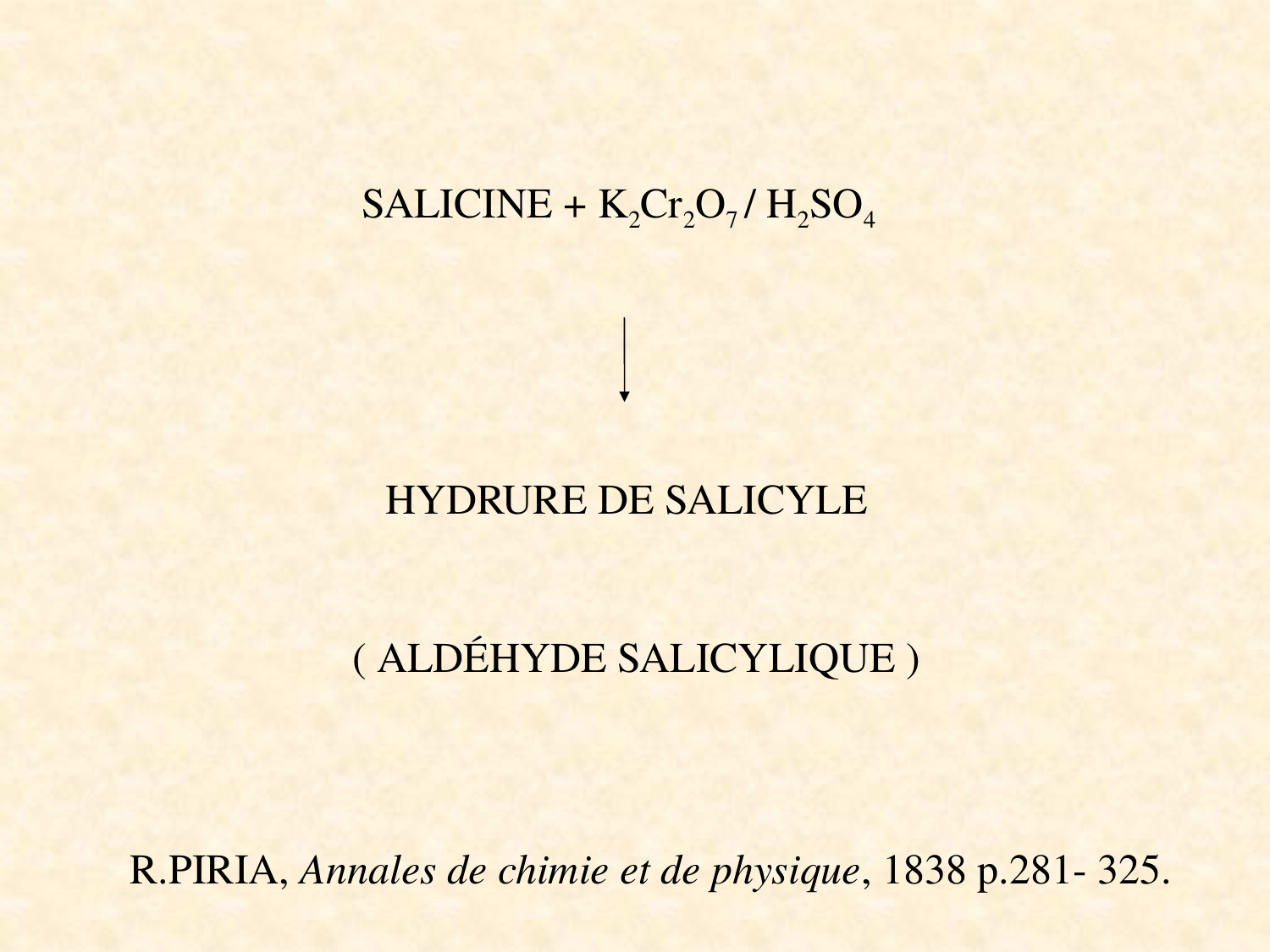

SALICINE + K2Cr2O7 / H2SO4

HYDRURE DE SALICYLE
( ALDÉHYDE SALICYLIQUE )
R.PIRIA, Annales de chimie et de physique, 1838 p.281- 325.